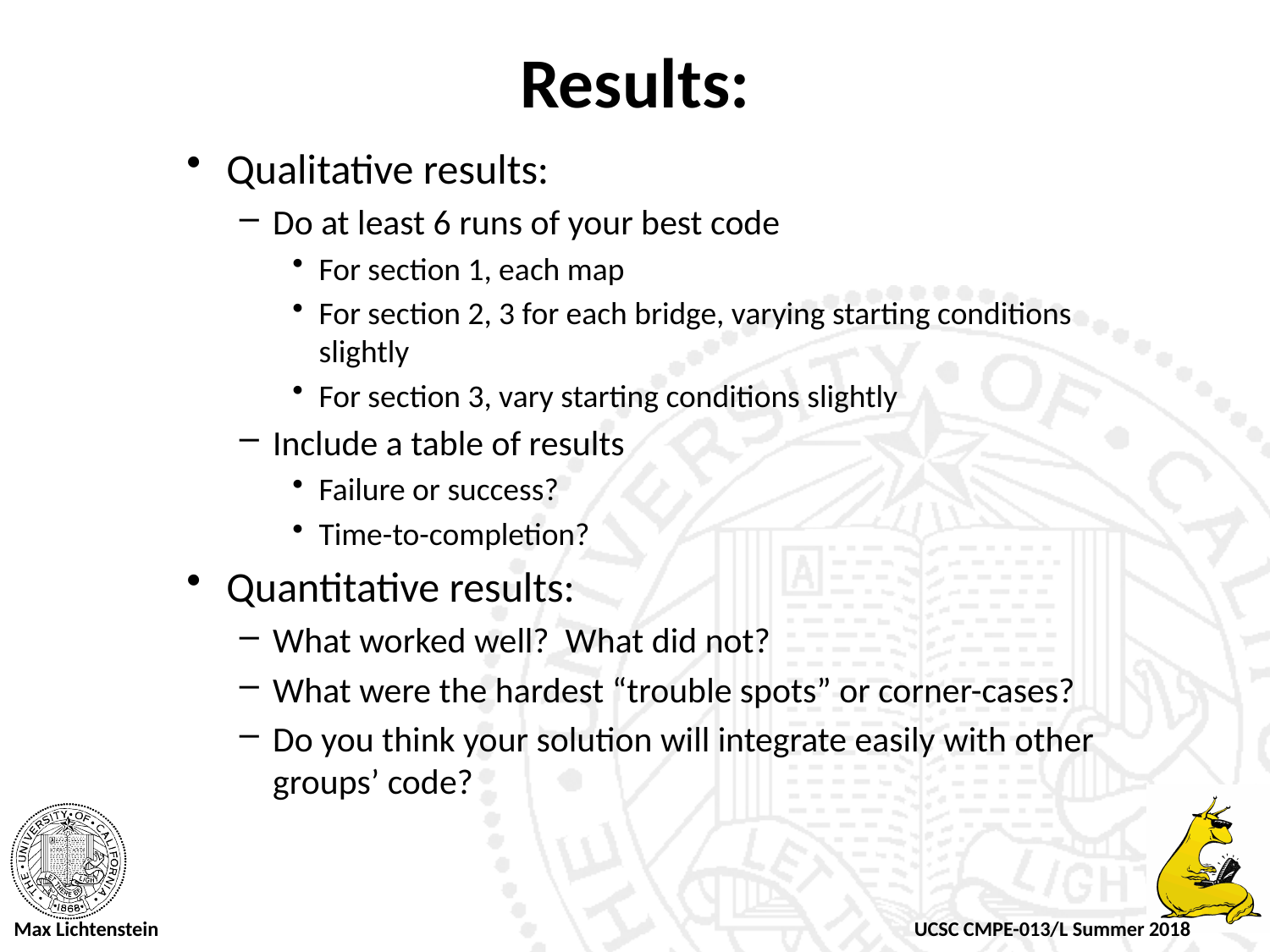

# Results:
Qualitative results:
Do at least 6 runs of your best code
For section 1, each map
For section 2, 3 for each bridge, varying starting conditions slightly
For section 3, vary starting conditions slightly
Include a table of results
Failure or success?
Time-to-completion?
Quantitative results:
What worked well?  What did not?
What were the hardest “trouble spots” or corner-cases?
Do you think your solution will integrate easily with other groups’ code?